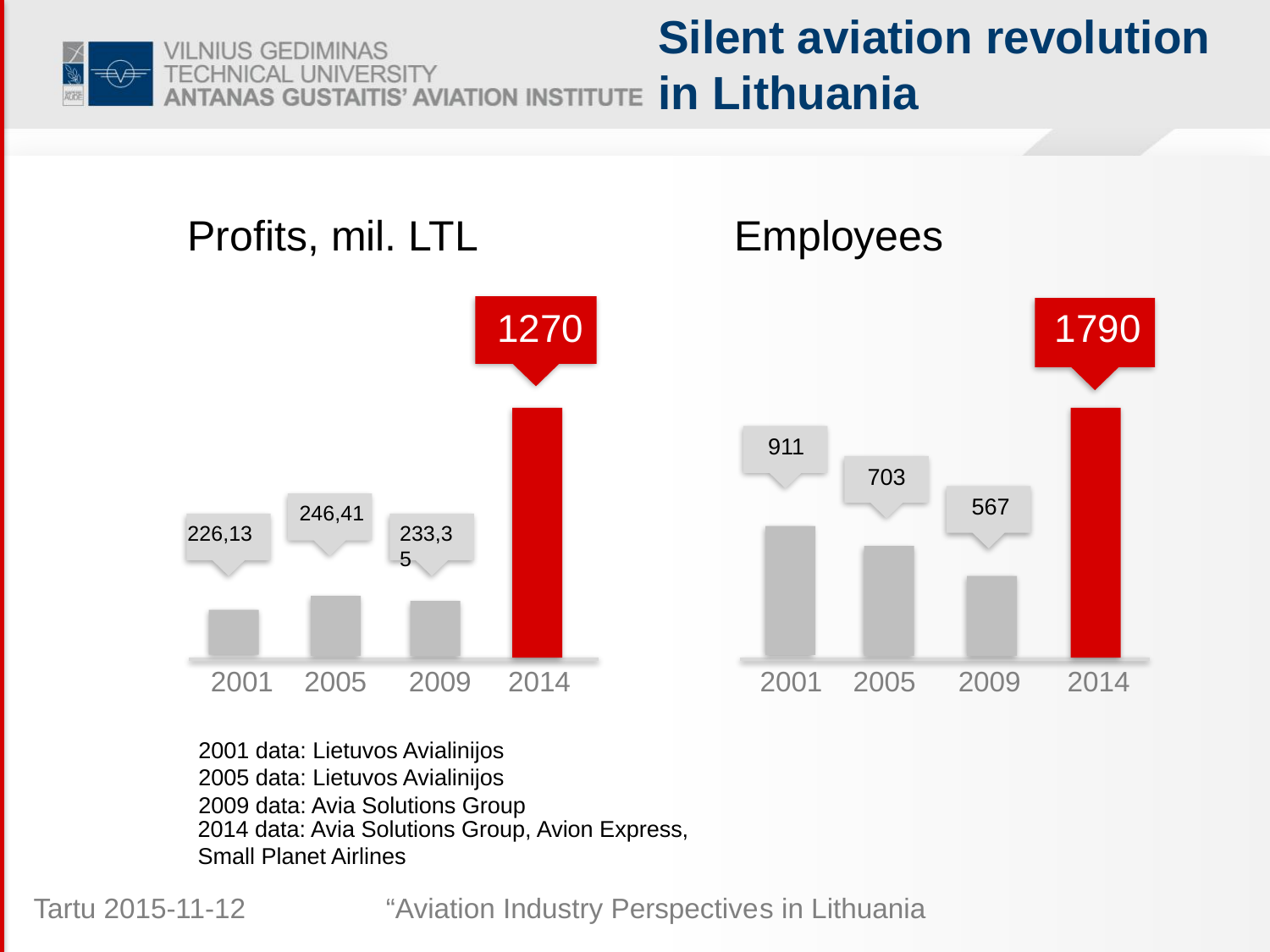

# Silent aviation revolution in Lithuania

Profits, mil. LTL
Employees

1270

1790

911

703

567

246,41

226,13

233,35

2001
2005
2009
2014
2001
2005
2009
2014
2001 data: Lietuvos Avialinijos
2005 data: Lietuvos Avialinijos
2009 data: Avia Solutions Group
2014 data: Avia Solutions Group, Avion Express, Small Planet Airlines
13
Tartu 2015-11-12                  “Aviation Industry Perspectives in Lithuania